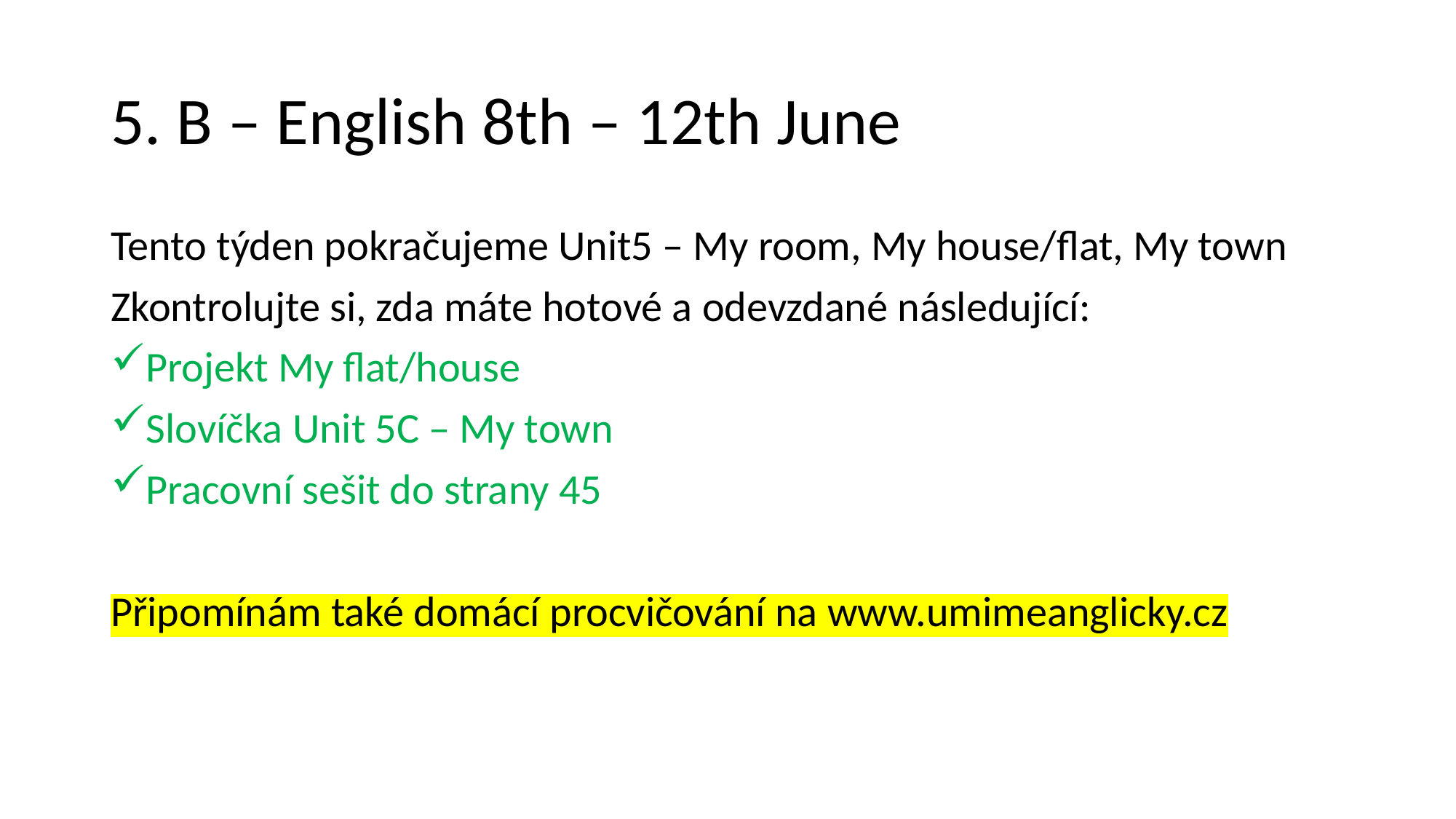

# 5. B – English 8th – 12th June
Tento týden pokračujeme Unit5 – My room, My house/flat, My town
Zkontrolujte si, zda máte hotové a odevzdané následující:
Projekt My flat/house
Slovíčka Unit 5C – My town
Pracovní sešit do strany 45

Připomínám také domácí procvičování na www.umimeanglicky.cz